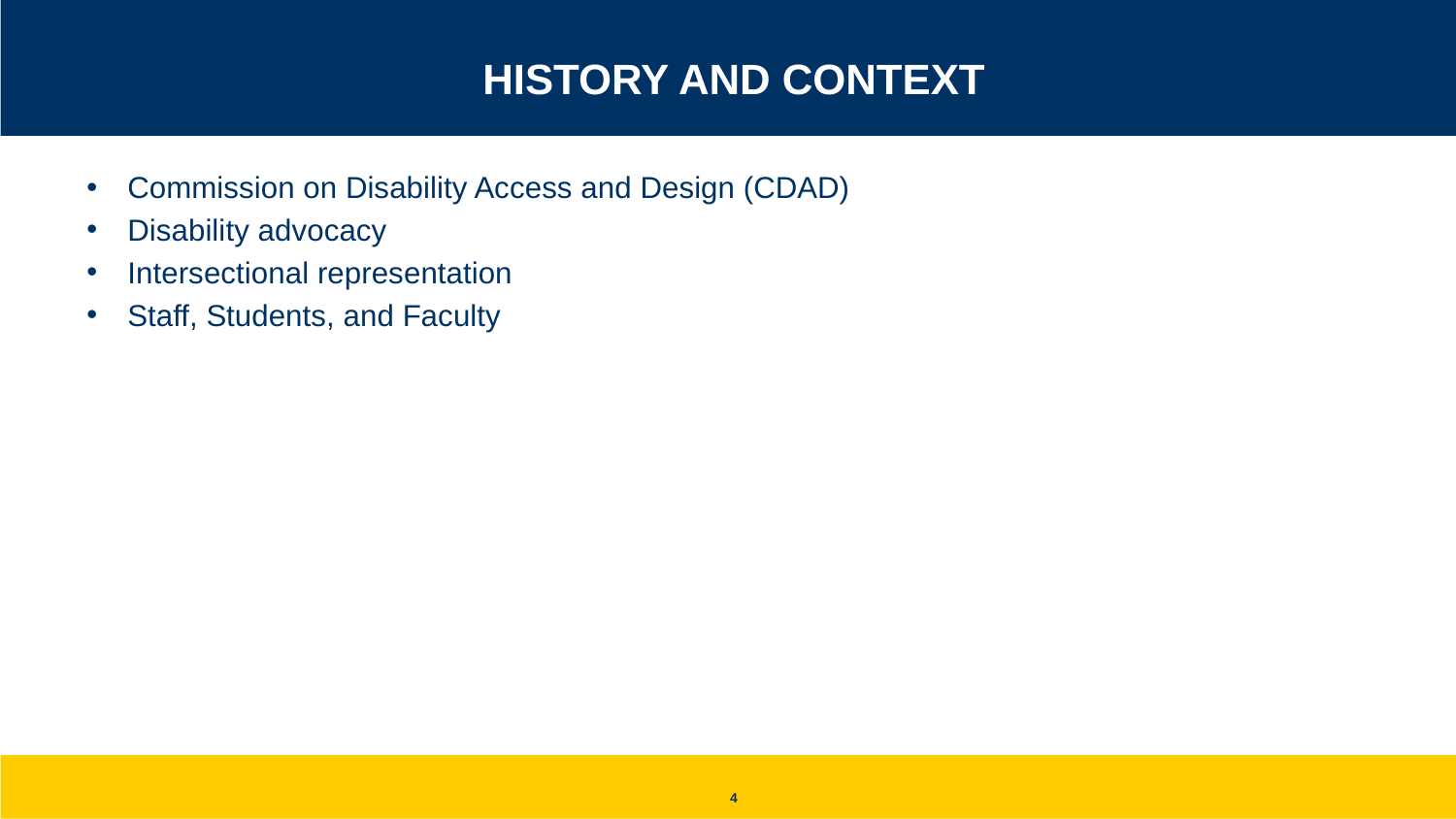

# History and Context
Commission on Disability Access and Design (CDAD)
Disability advocacy
Intersectional representation
Staff, Students, and Faculty

4